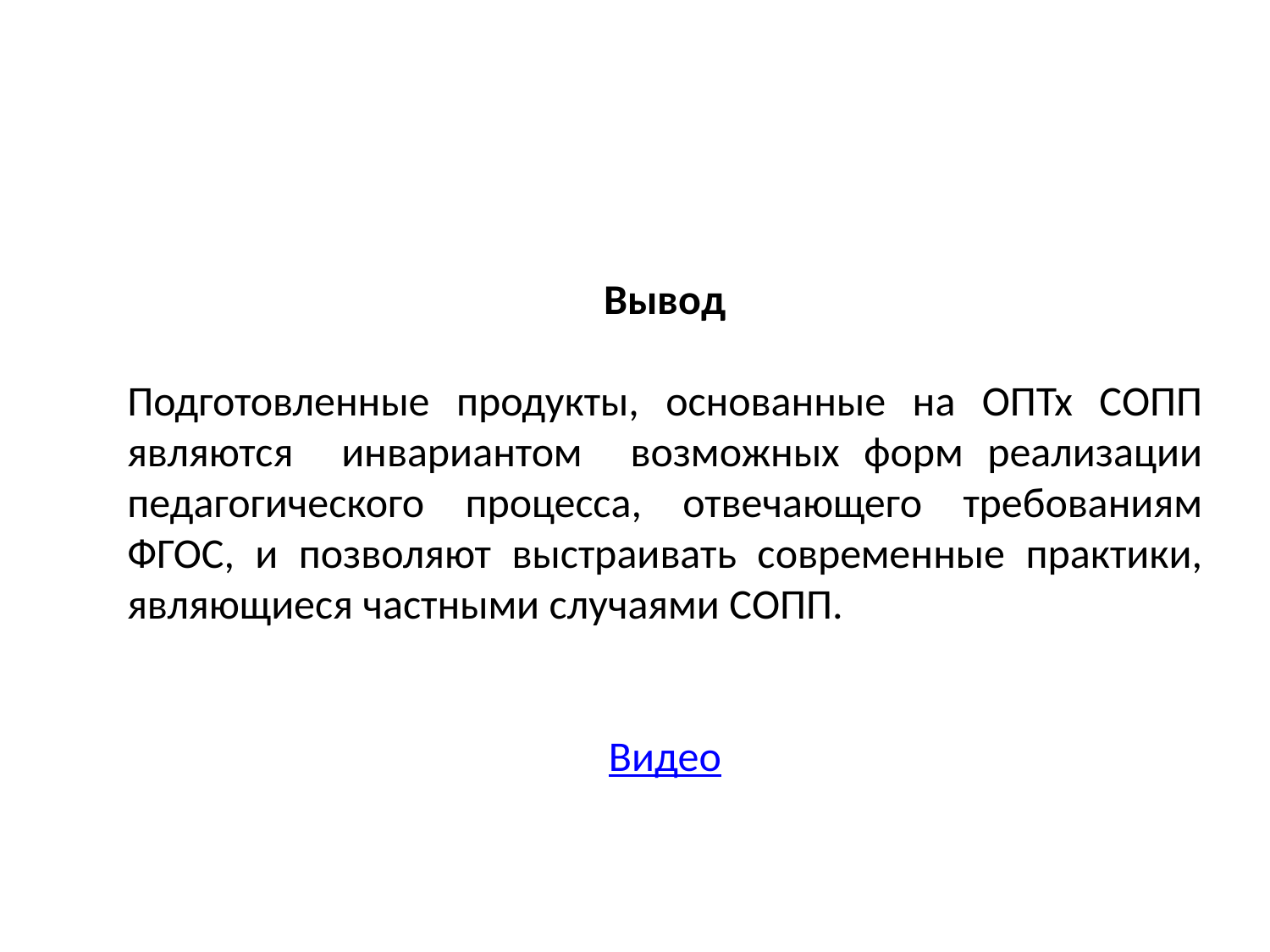

Вывод

Подготовленные продукты, основанные на ОПТх СОПП являются  инвариантом  возможных форм реализации педагогического процесса, отвечающего требованиям ФГОС, и позволяют выстраивать современные практики, являющиеся частными случаями СОПП.

Видео